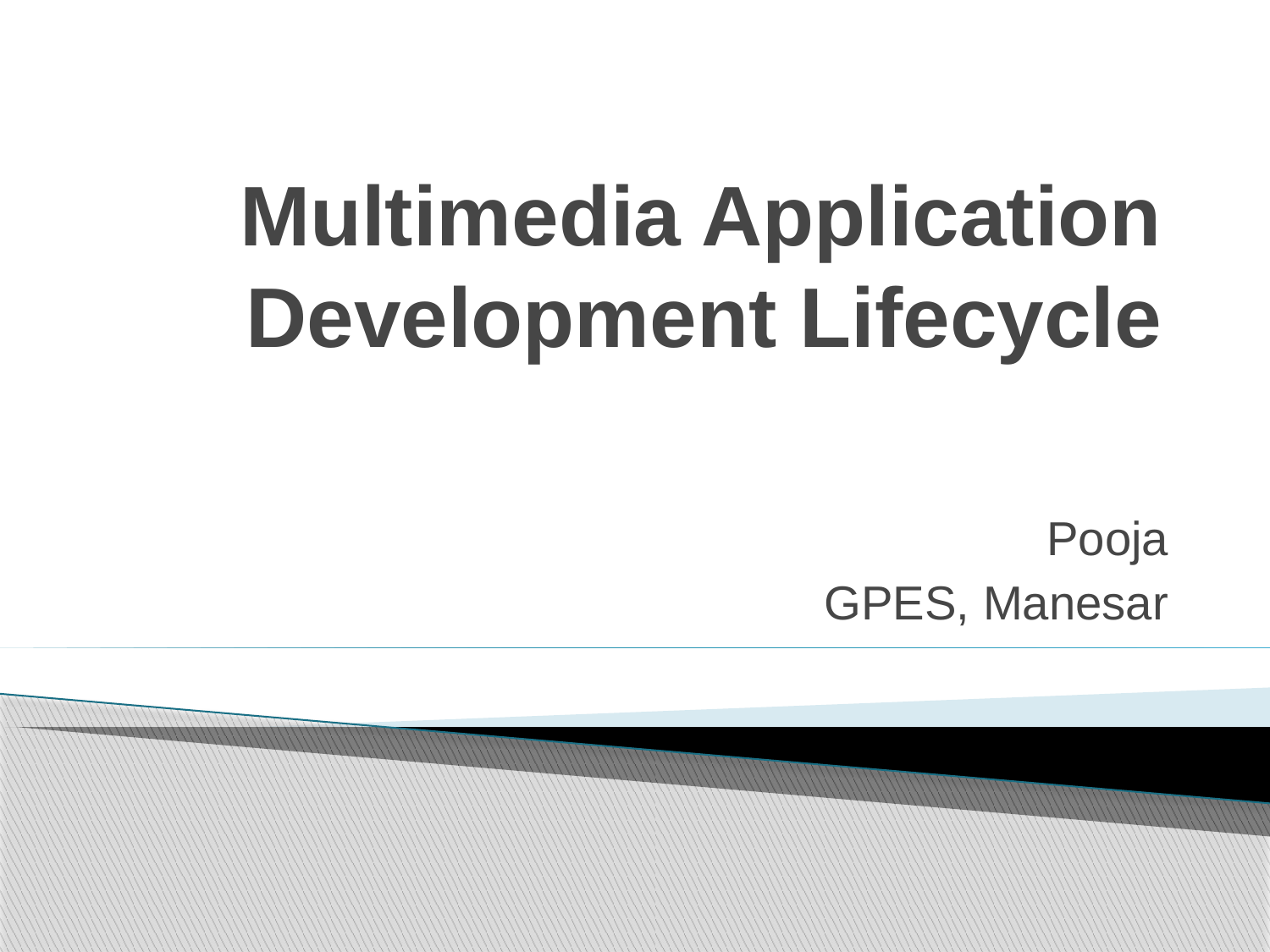

# Multimedia Application Development Lifecycle
Pooja
GPES, Manesar